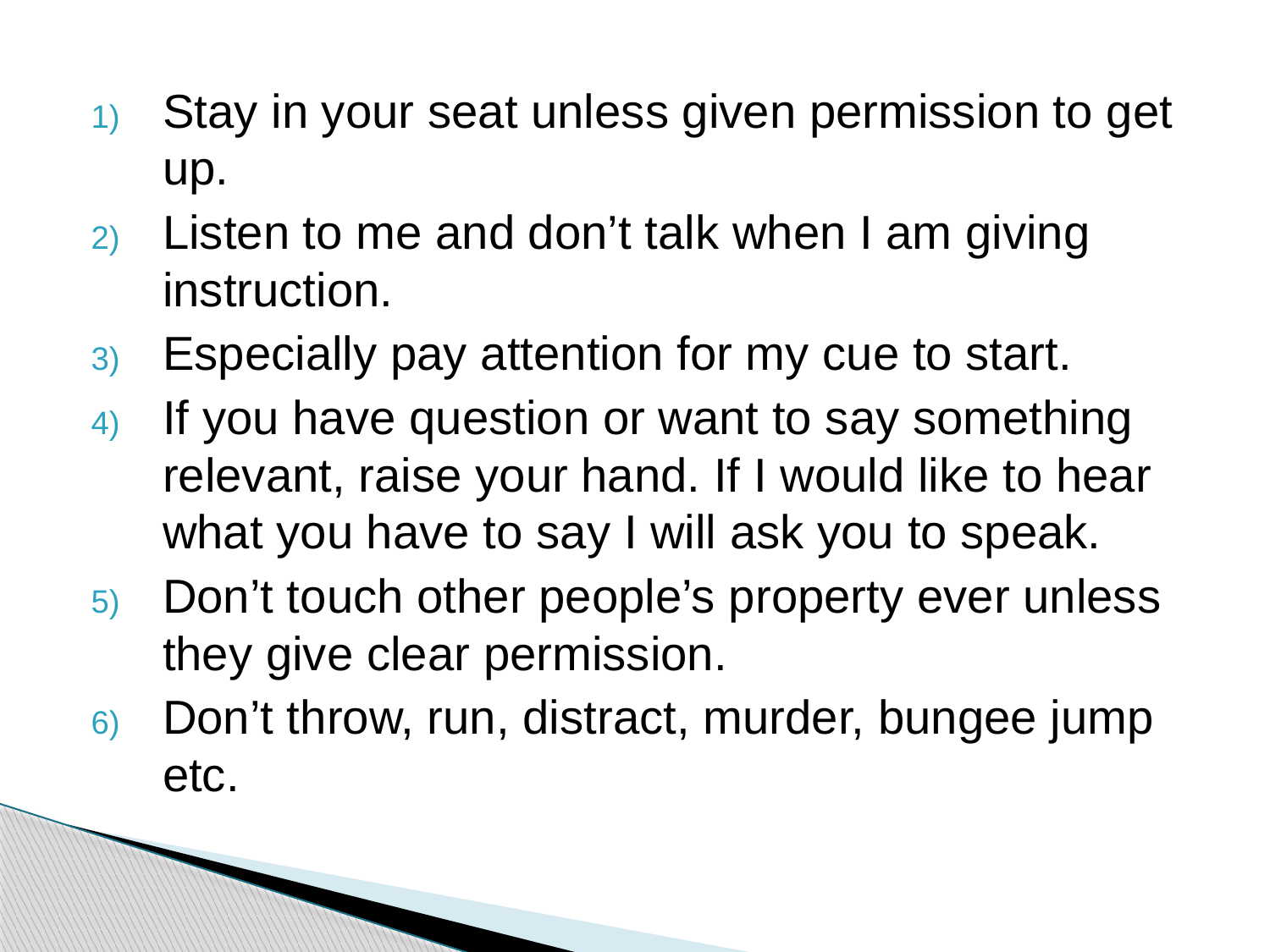

Stay in your seat unless given permission to get up.
Listen to me and don’t talk when I am giving instruction.
Especially pay attention for my cue to start.
If you have question or want to say something relevant, raise your hand. If I would like to hear what you have to say I will ask you to speak.
Don’t touch other people’s property ever unless they give clear permission.
Don’t throw, run, distract, murder, bungee jump etc.